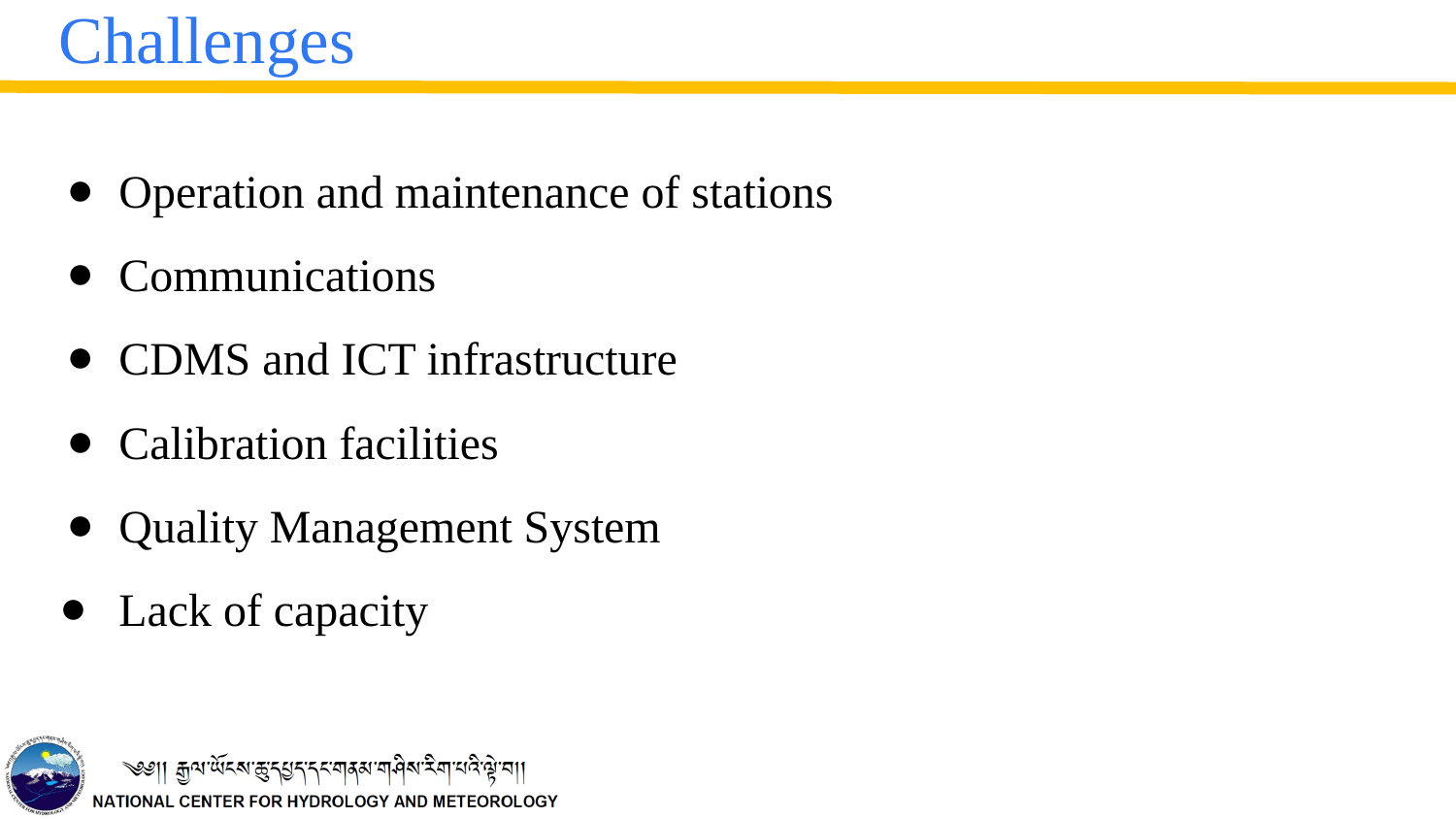

# Challenges
Operation and maintenance of stations
Communications
CDMS and ICT infrastructure
Calibration facilities
Quality Management System
Lack of capacity